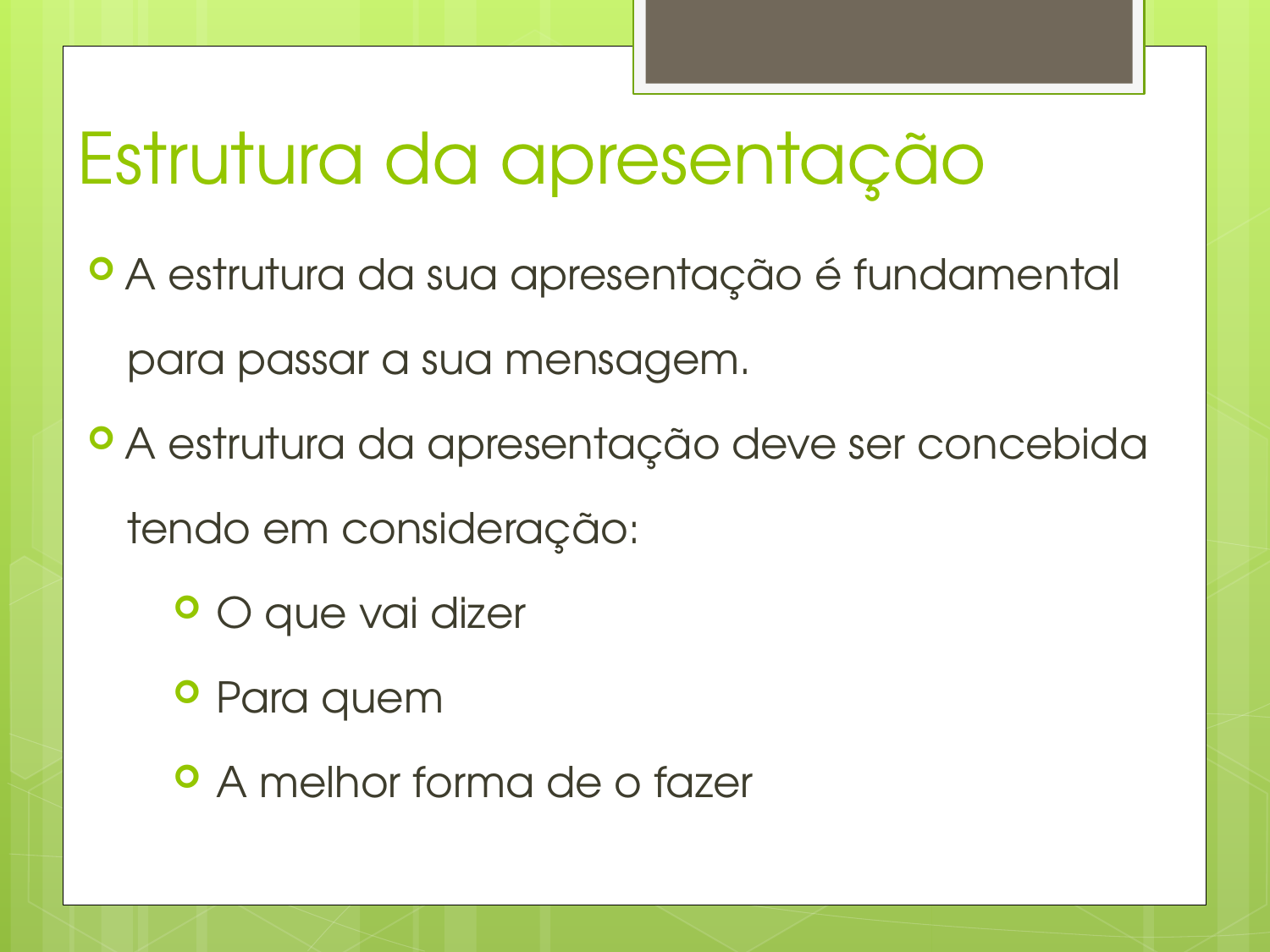

# Estrutura da apresentação
A estrutura da sua apresentação é fundamental
para passar a sua mensagem.
A estrutura da apresentação deve ser concebida
tendo em consideração:
 O que vai dizer
 Para quem
 A melhor forma de o fazer